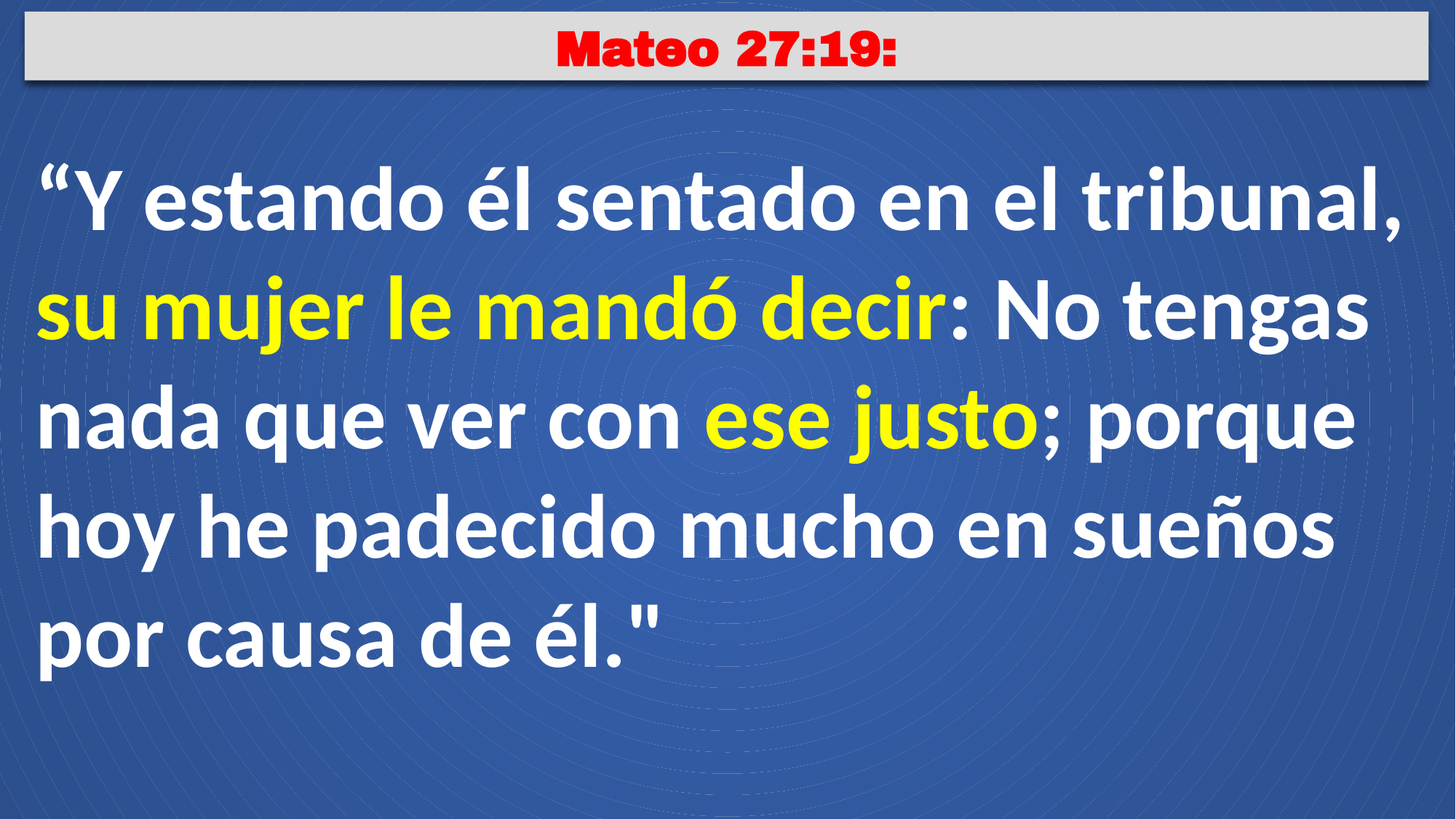

Mateo 27:19:
“Y estando él sentado en el tribunal, su mujer le mandó decir: No tengas nada que ver con ese justo; porque hoy he padecido mucho en sueños por causa de él."